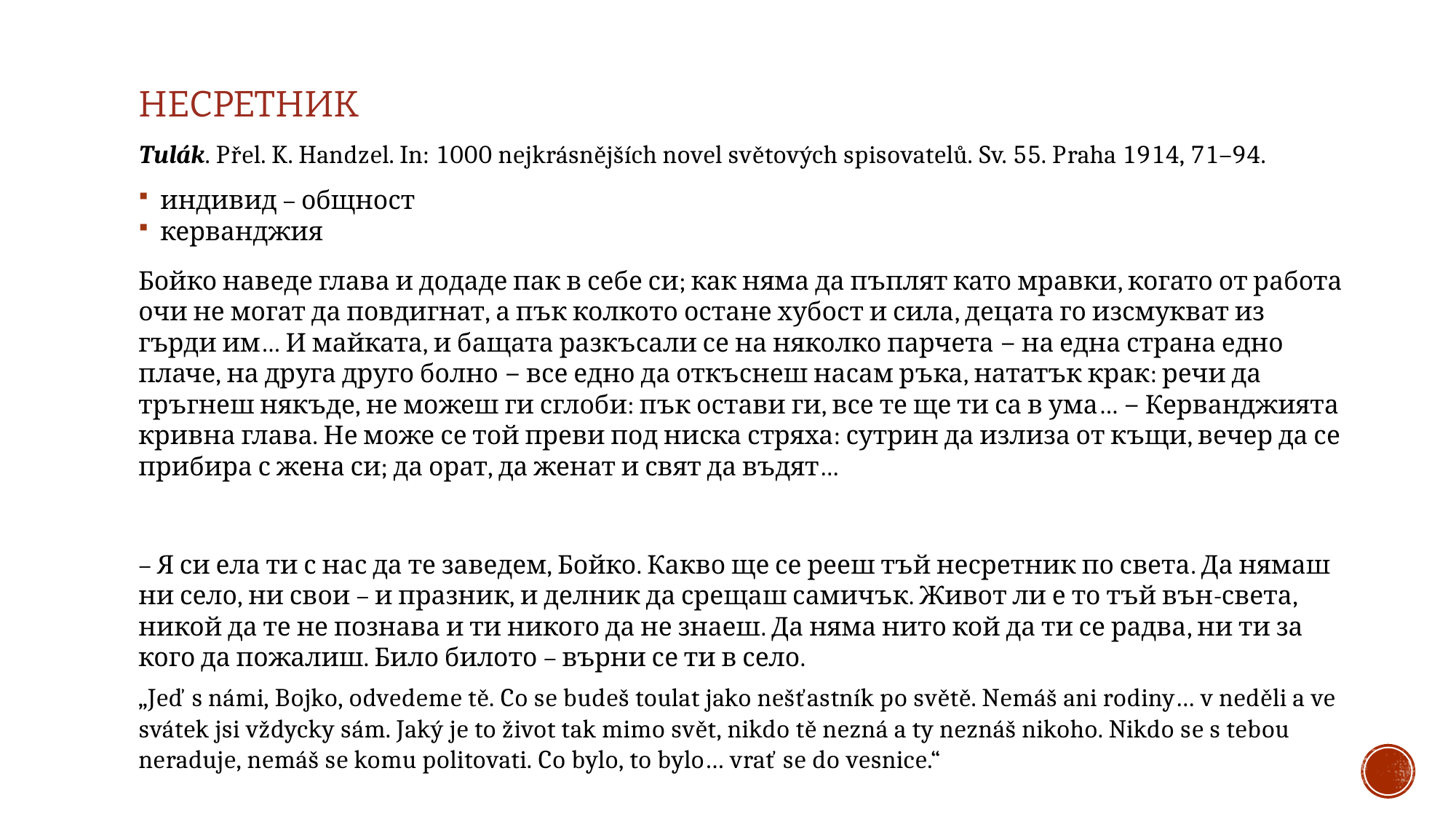

# несретник
Tulák. Přel. K. Handzel. In: 1000 nejkrásnějších novel světových spisovatelů. Sv. 55. Praha 1914, 71–94.
индивид – общност
керванджия
Бойко наведе глава и додаде пак в себе си; как няма да пъплят като мравки, когато от работа очи не могат да повдигнат, а пък колкото остане хубост и сила, децата го изсмукват из гърди им… И майката, и бащата разкъсали се на няколко парчета – на една страна едно плаче, на друга друго болно – все едно да откъснеш насам ръка, нататък крак: речи да тръгнеш някъде, не можеш ги сглоби: пък остави ги, все те ще ти са в ума… – Керванджията кривна глава. Не може се той преви под ниска стряха: сутрин да излиза от къщи, вечер да се прибира с жена си; да орат, да женат и свят да въдят…

– Я си ела ти с нас да те заведем, Бойко. Какво ще се рееш тъй несретник по света. Да нямаш ни село, ни свои – и празник, и делник да срещаш самичък. Живот ли е то тъй вън-света, никой да те не познава и ти никого да не знаеш. Да няма нито кой да ти се радва, ни ти за кого да пожалиш. Било билото – върни се ти в село.
„Jeď s námi, Bojko, odvedeme tě. Co se budeš toulat jako nešťastník po světě. Nemáš ani rodiny… v neděli a ve svátek jsi vždycky sám. Jaký je to život tak mimo svět, nikdo tě nezná a ty neznáš nikoho. Nikdo se s tebou neraduje, nemáš se komu politovati. Co bylo, to bylo… vrať se do vesnice.“